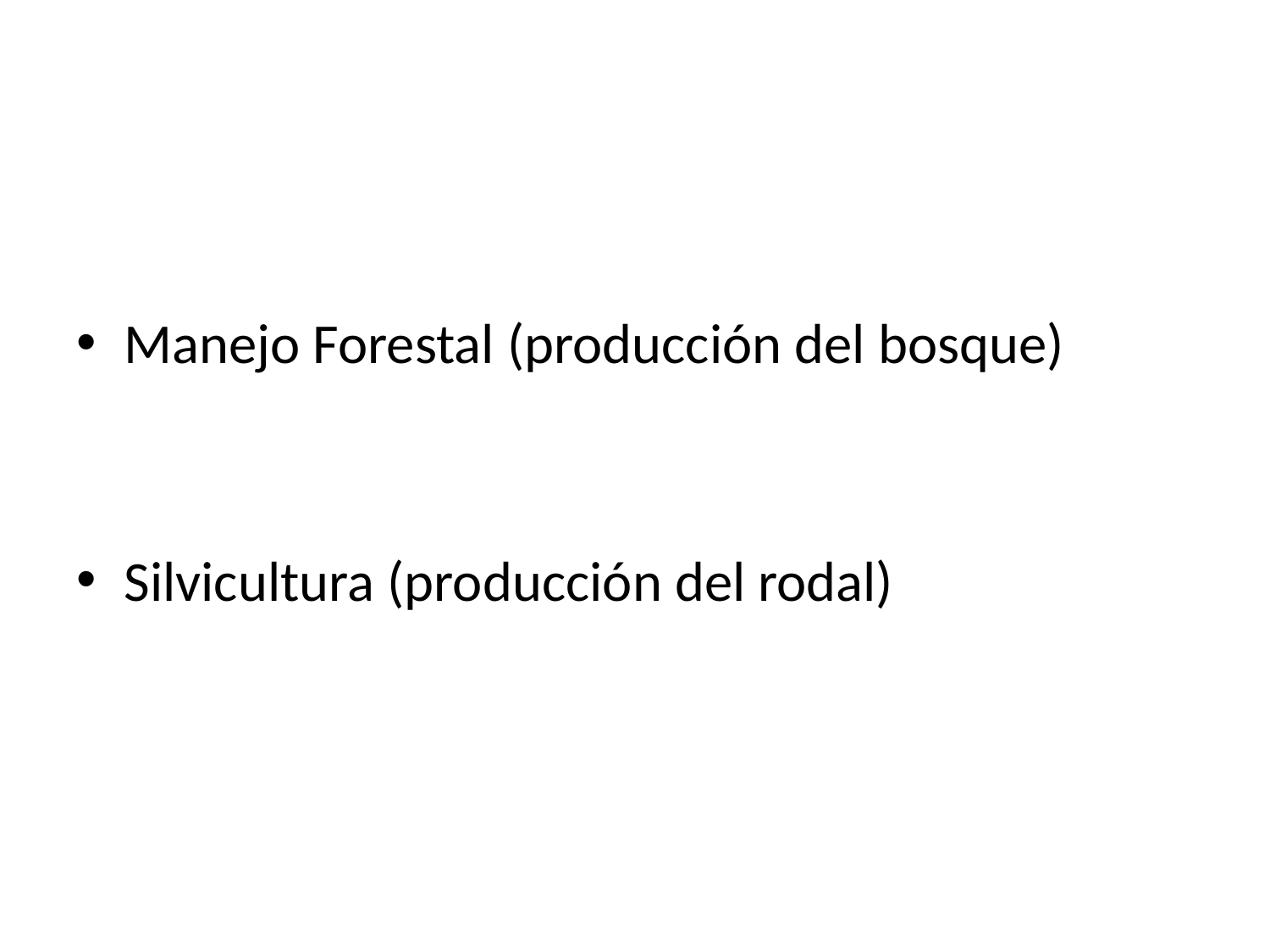

#

Manejo Forestal (producción del bosque)

Silvicultura (producción del rodal)